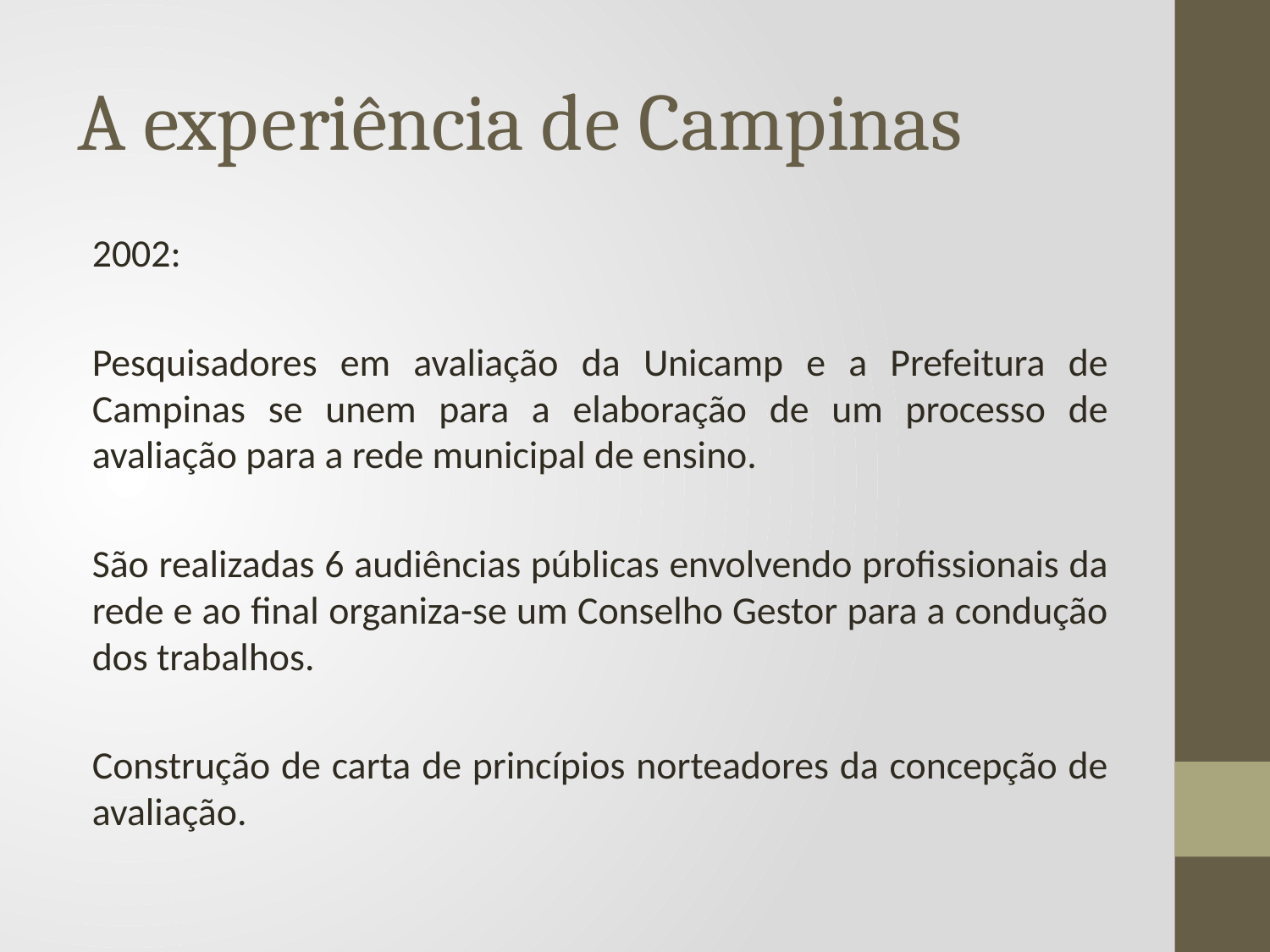

# A experiência de Campinas
2002:

Pesquisadores em avaliação da Unicamp e a Prefeitura de Campinas se unem para a elaboração de um processo de avaliação para a rede municipal de ensino.

São realizadas 6 audiências públicas envolvendo profissionais da rede e ao final organiza-se um Conselho Gestor para a condução dos trabalhos.

Construção de carta de princípios norteadores da concepção de avaliação.